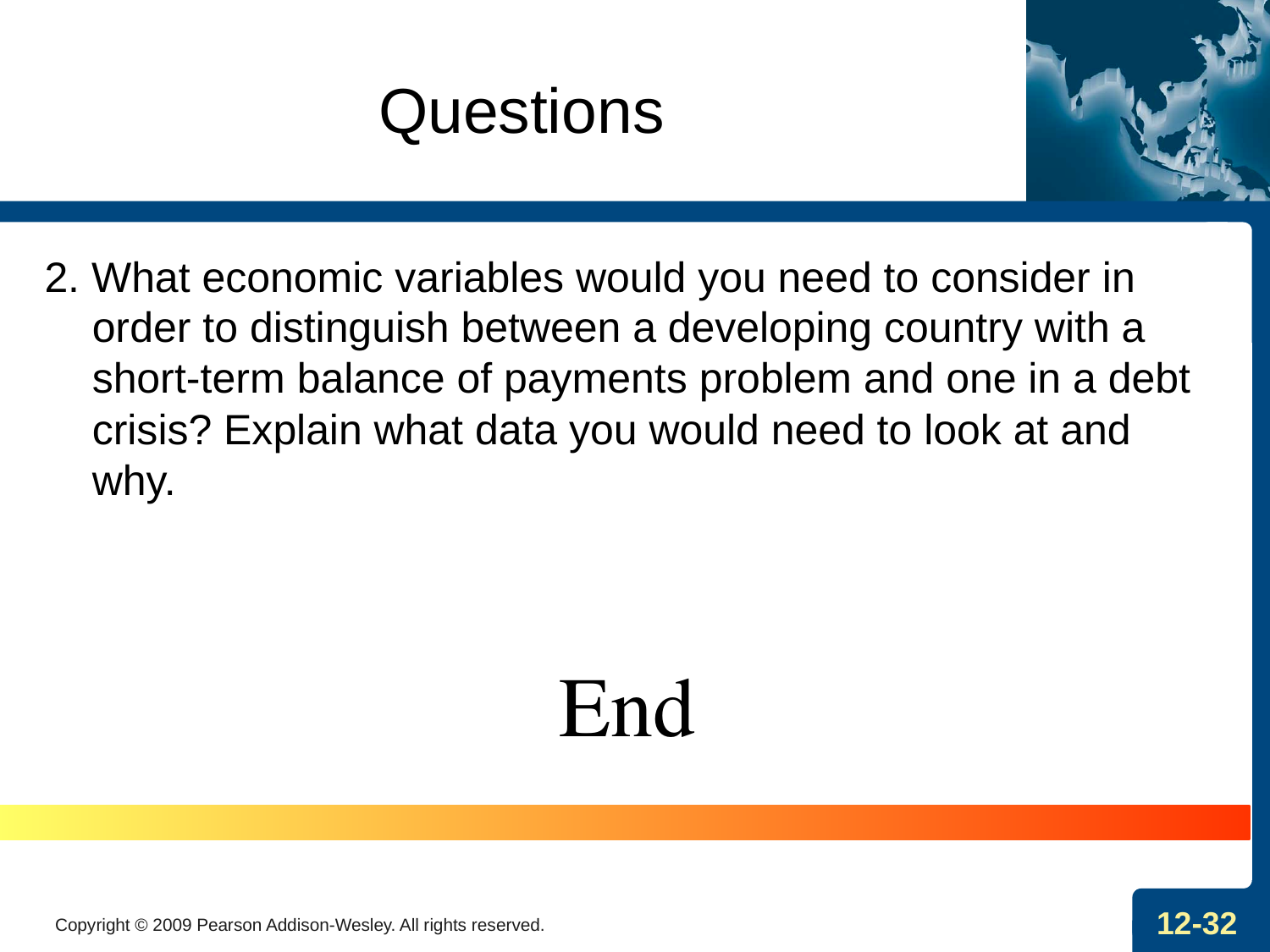

# Questions
2. What economic variables would you need to consider in order to distinguish between a developing country with a short-term balance of payments problem and one in a debt crisis? Explain what data you would need to look at and why.

End

Copyright © 2009 Pearson Addison-Wesley. All rights reserved.
12-32